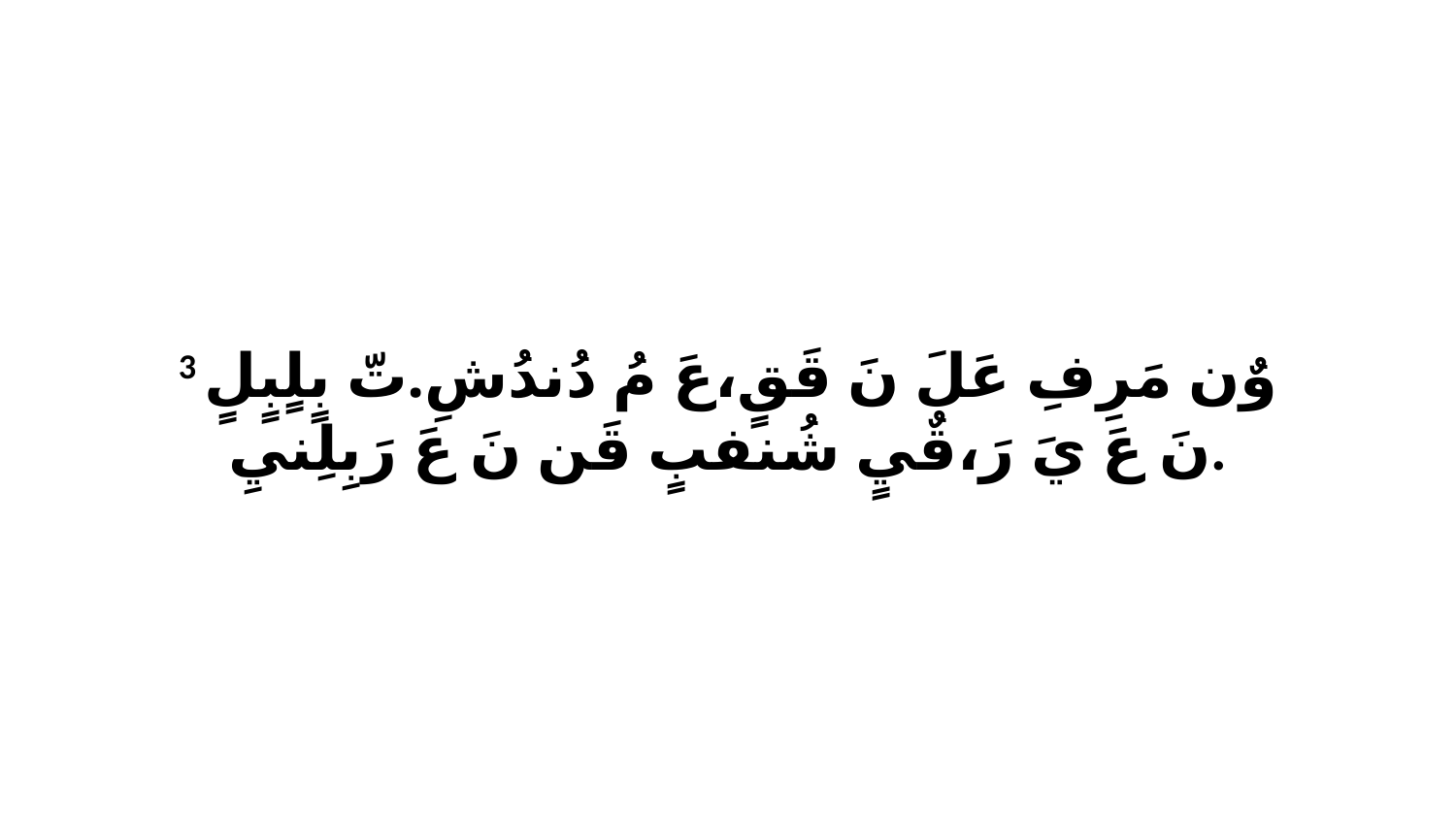

3 وٌن مَرِفِ عَلَ نَ قَقٍ،عَ مُ دُندُشِ.تّ بٍلٍبٍلٍ نَ عَ يَ رَ،قٌيٍ شُنفبٍ قَن نَ عَ رَبِلِنيِ.